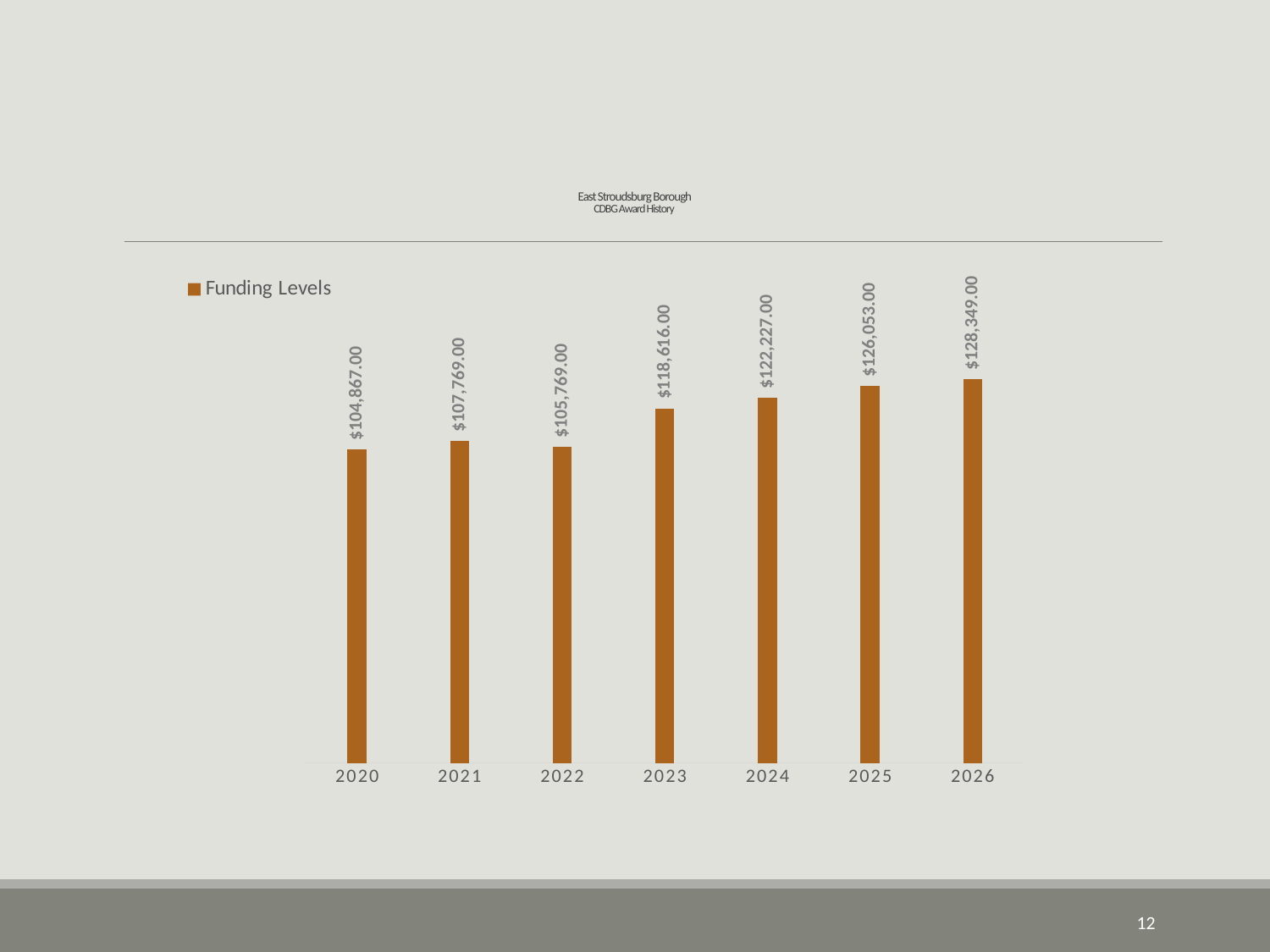

# East Stroudsburg Borough CDBG Award History

### Chart

| Category | Funding Levels |
|---|---|
| 2020 | 104867.0 |
| 2021 | 107769.0 |
| 2022 | 105769.0 |
| 2023 | 118616.0 |
| 2024 | 122227.0 |
| 2025 | 126053.0 |
| 2026 | 128349.0 |
12